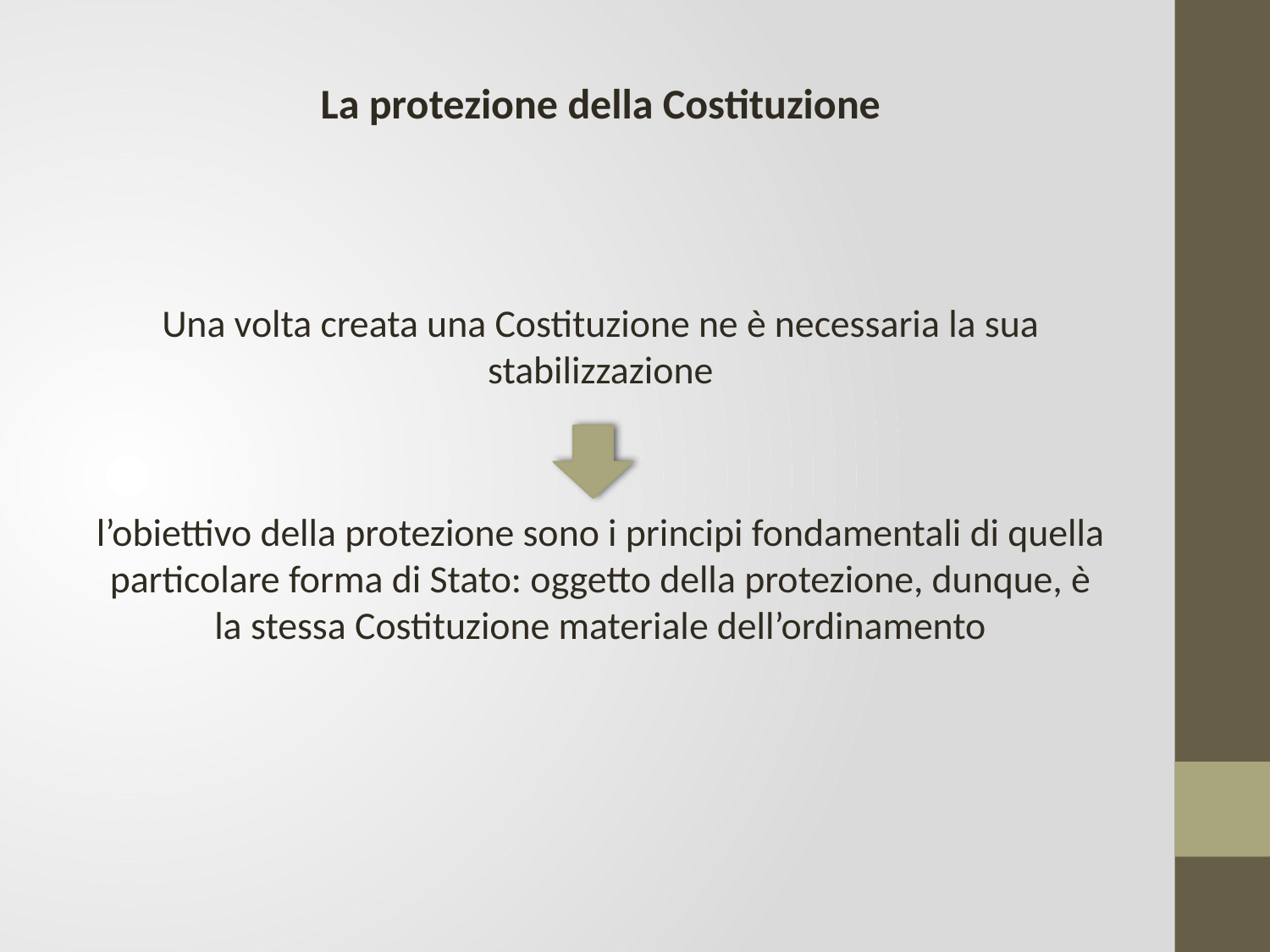

La protezione della Costituzione

Una volta creata una Costituzione ne è necessaria la sua stabilizzazione

l’obiettivo della protezione sono i principi fondamentali di quella particolare forma di Stato: oggetto della protezione, dunque, è la stessa Costituzione materiale dell’ordinamento